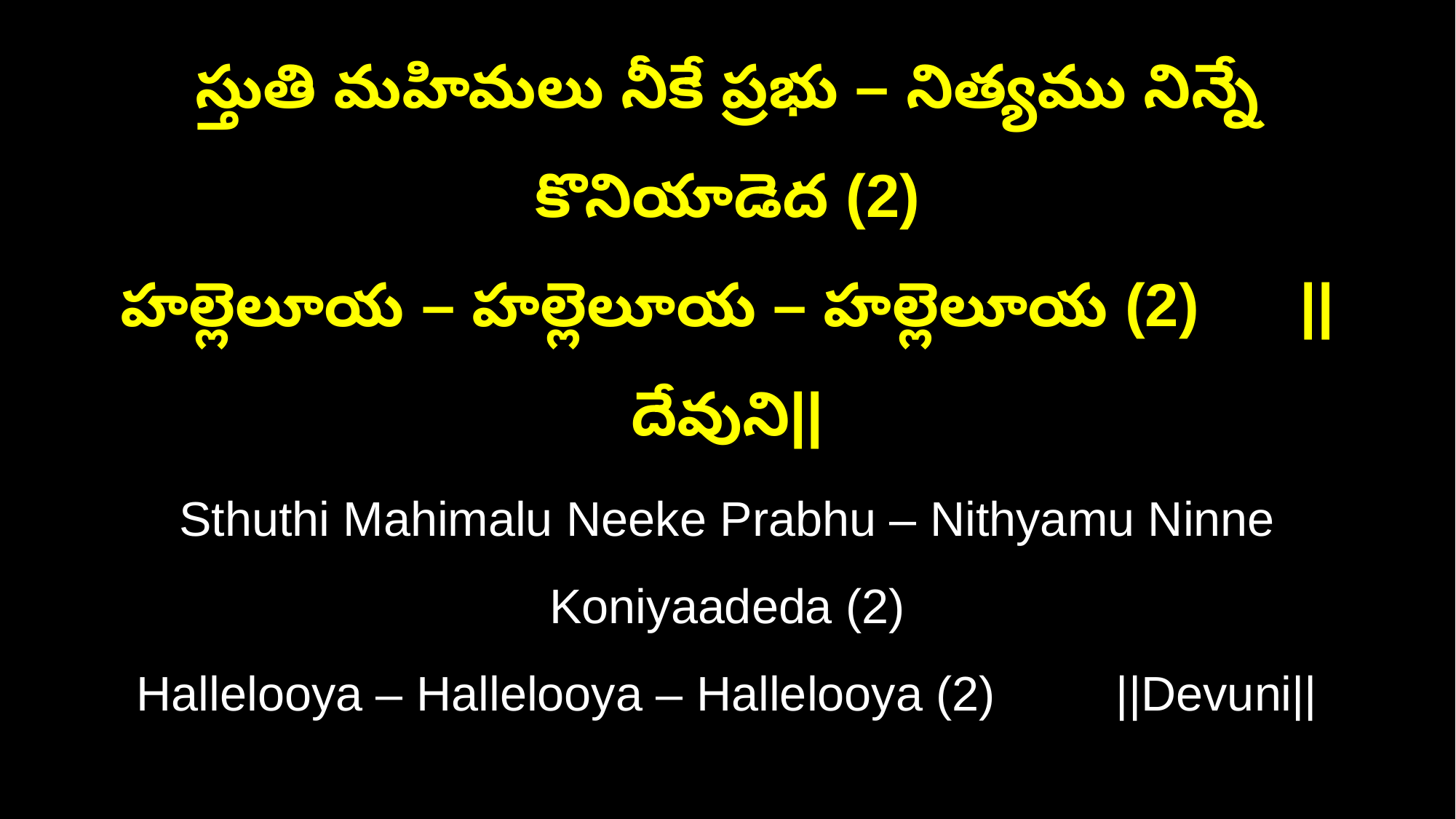

స్తుతి మహిమలు నీకే ప్రభు – నిత్యము నిన్నే కొనియాడెద (2)
హల్లెలూయ – హల్లెలూయ – హల్లెలూయ (2)      ||దేవుని||
Sthuthi Mahimalu Neeke Prabhu – Nithyamu Ninne Koniyaadeda (2)
Hallelooya – Hallelooya – Hallelooya (2)         ||Devuni||